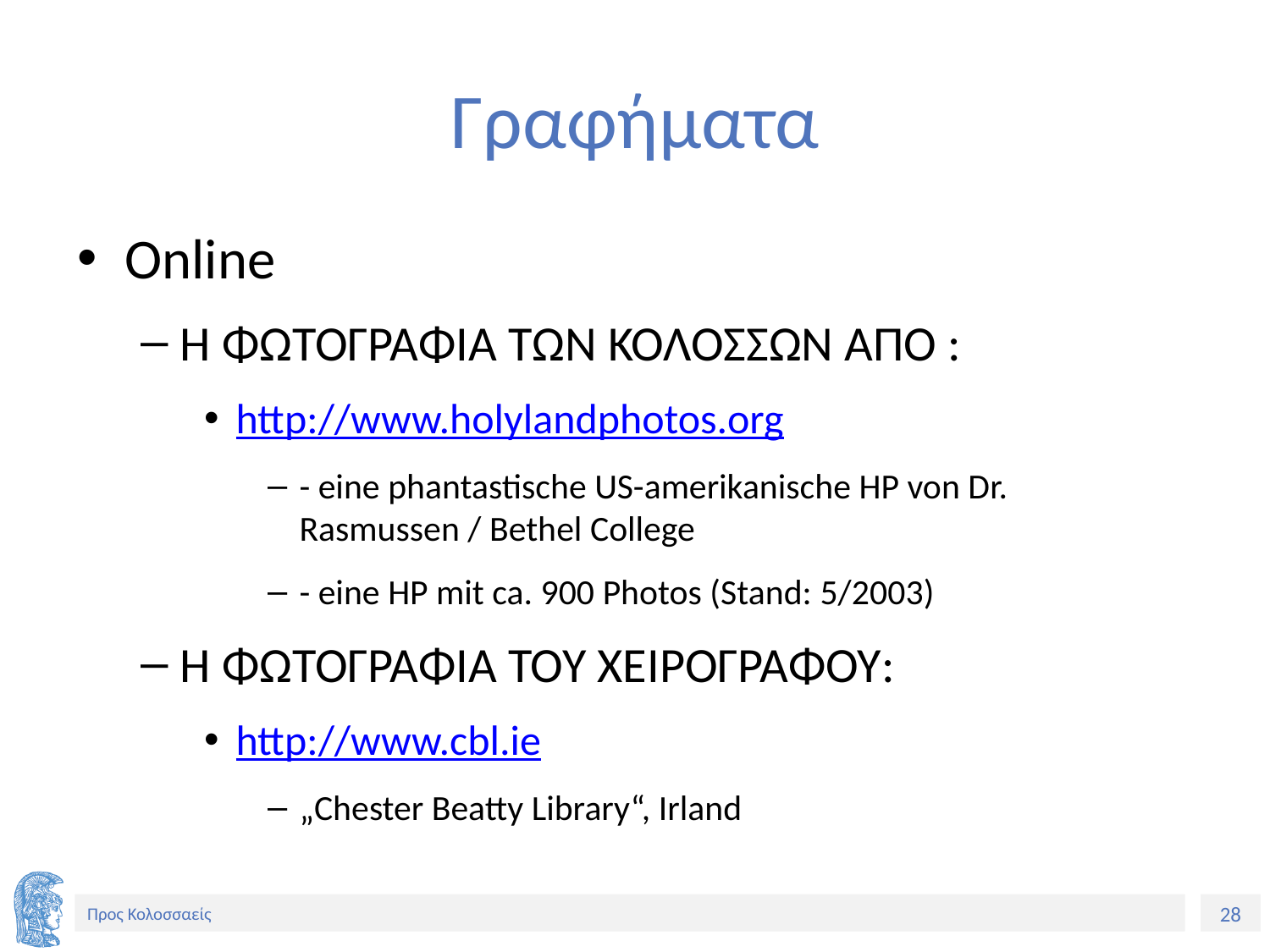

# Γραφήματα
Online
Η ΦΩΤΟΓΡΑΦΙΑ ΤΩΝ ΚΟΛΟΣΣΩΝ ΑΠΌ :
http://www.holylandphotos.org
- eine phantastische US-amerikanische HP von Dr. Rasmussen / Bethel College
- eine HP mit ca. 900 Photos (Stand: 5/2003)
Η ΦΩΤΟΓΡΑΦΙΑ ΤΟΥ ΧΕΙΡΟΓΡΑΦΟΥ:
http://www.cbl.ie
„Chester Beatty Library“, Irland